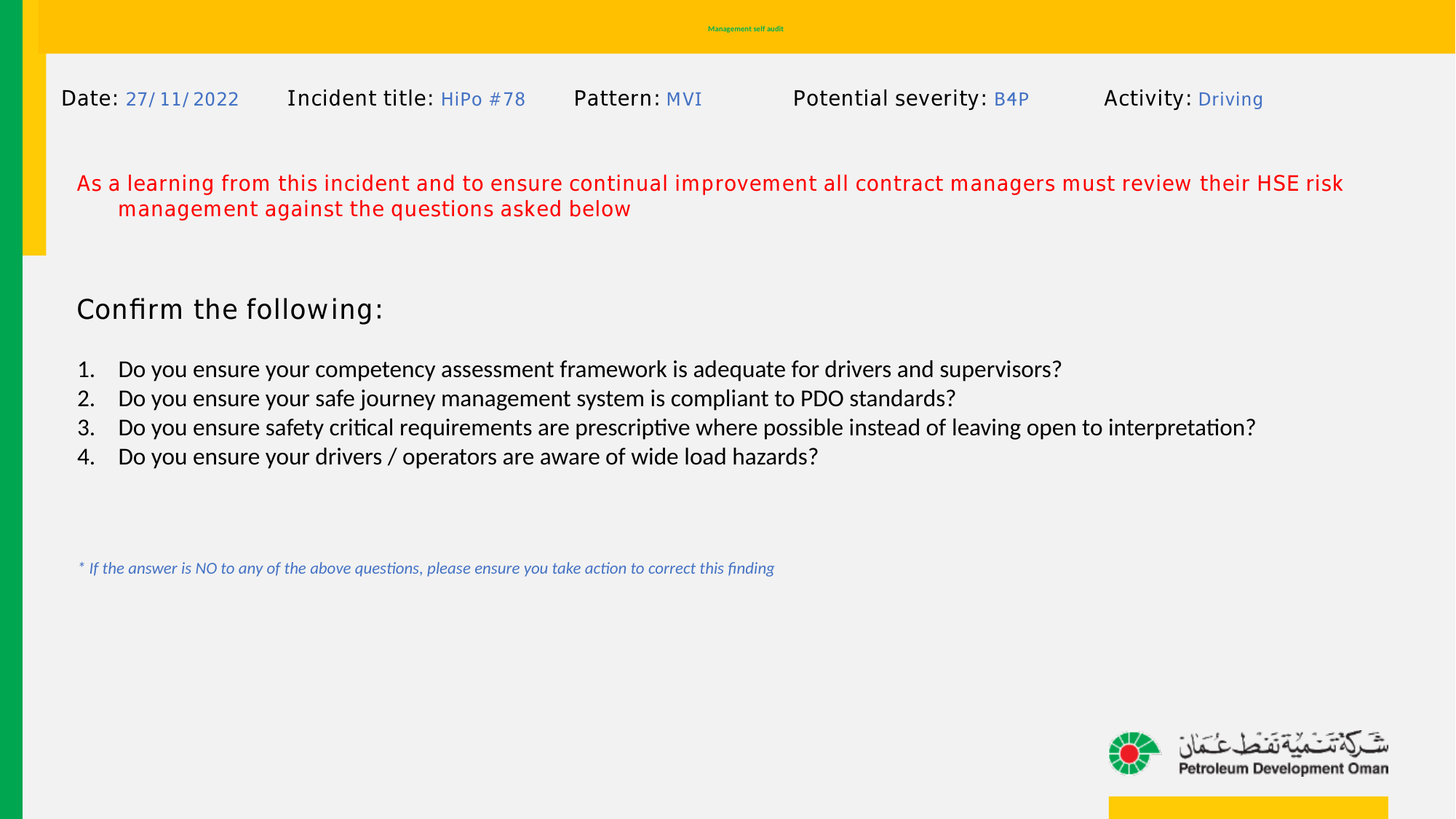

# Management self audit
Date: 27/11/2022         Incident title: HiPo #78         Pattern: MVI                 Potential severity: B4P              Activity: Driving
As a learning from this incident and to ensure continual improvement all contract managers must review their HSE risk management against the questions asked below
Confirm the following:

Do you ensure your competency assessment framework is adequate for drivers and supervisors?
Do you ensure your safe journey management system is compliant to PDO standards?
Do you ensure safety critical requirements are prescriptive where possible instead of leaving open to interpretation?
Do you ensure your drivers / operators are aware of wide load hazards?

* If the answer is NO to any of the above questions, please ensure you take action to correct this finding